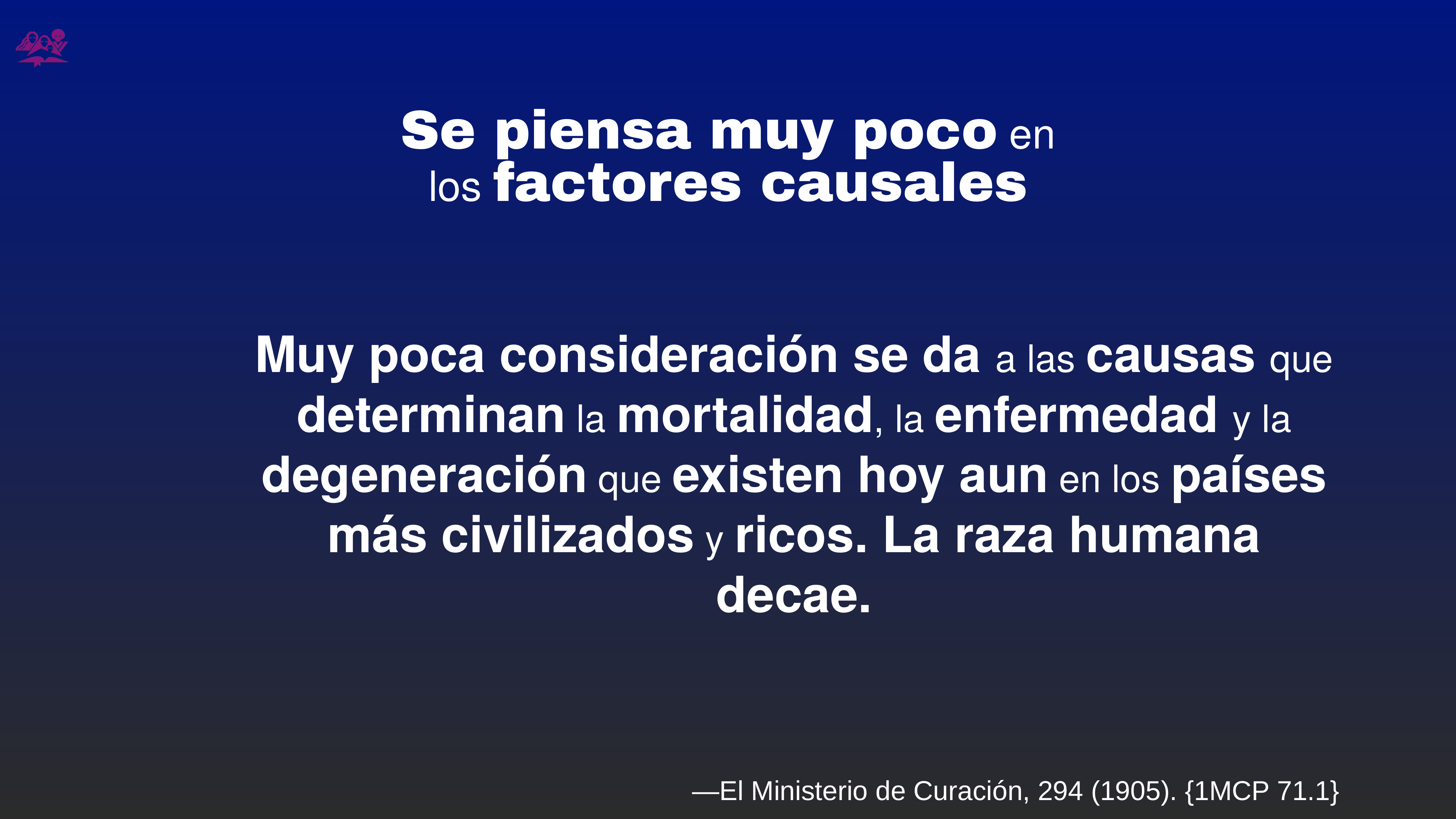

Se piensa muy poco en
los factores causales
Muy poca consideración se da a las causas que determinan la mortalidad, la enfermedad y la degeneración que existen hoy aun en los países más civilizados y ricos. La raza humana decae.
—El Ministerio de Curación, 294 (1905). {1MCP 71.1}